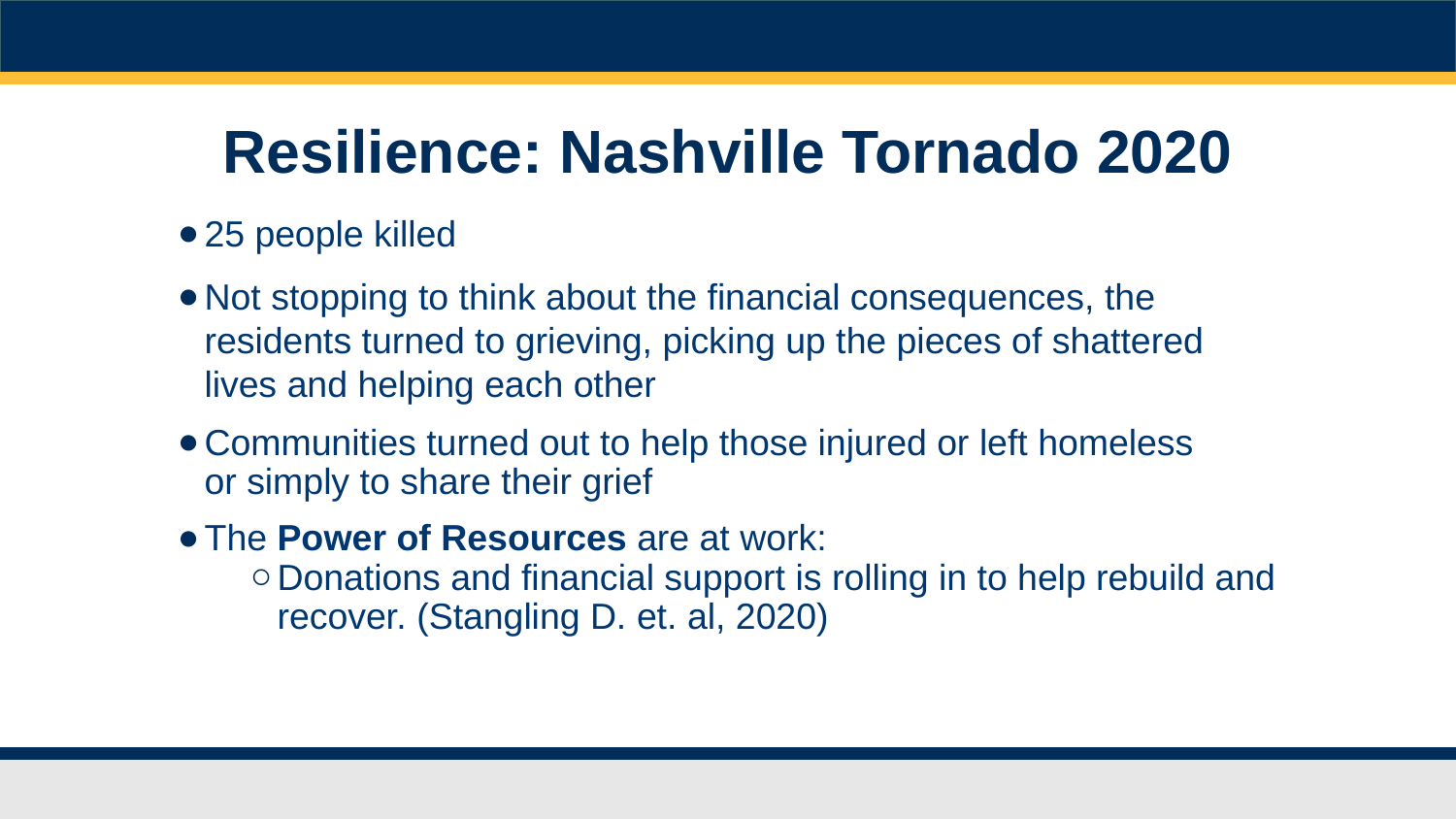

# Resilience: Nashville Tornado 2020
25 people killed

Not stopping to think about the financial consequences, the residents turned to grieving, picking up the pieces of shattered lives and helping each other

Communities turned out to help those injured or left homeless or simply to share their grief

The Power of Resources are at work:
Donations and financial support is rolling in to help rebuild and recover. (Stangling D. et. al, 2020)